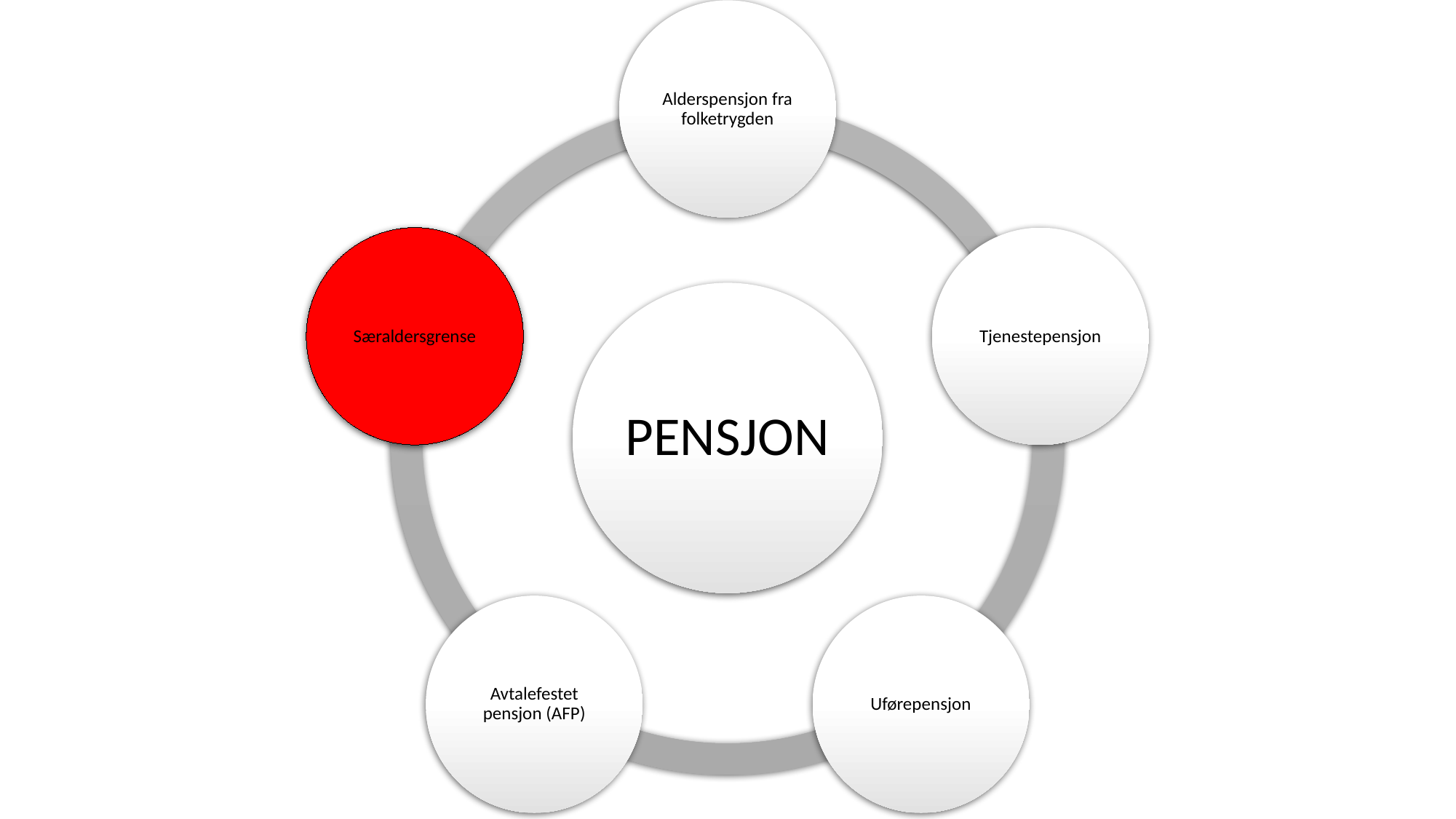

PENSJON
Alderspensjon fra folketrygden
Tjenestepensjon
Uførepensjon
Avtalefestet pensjon (AFP)
Særaldersgrense